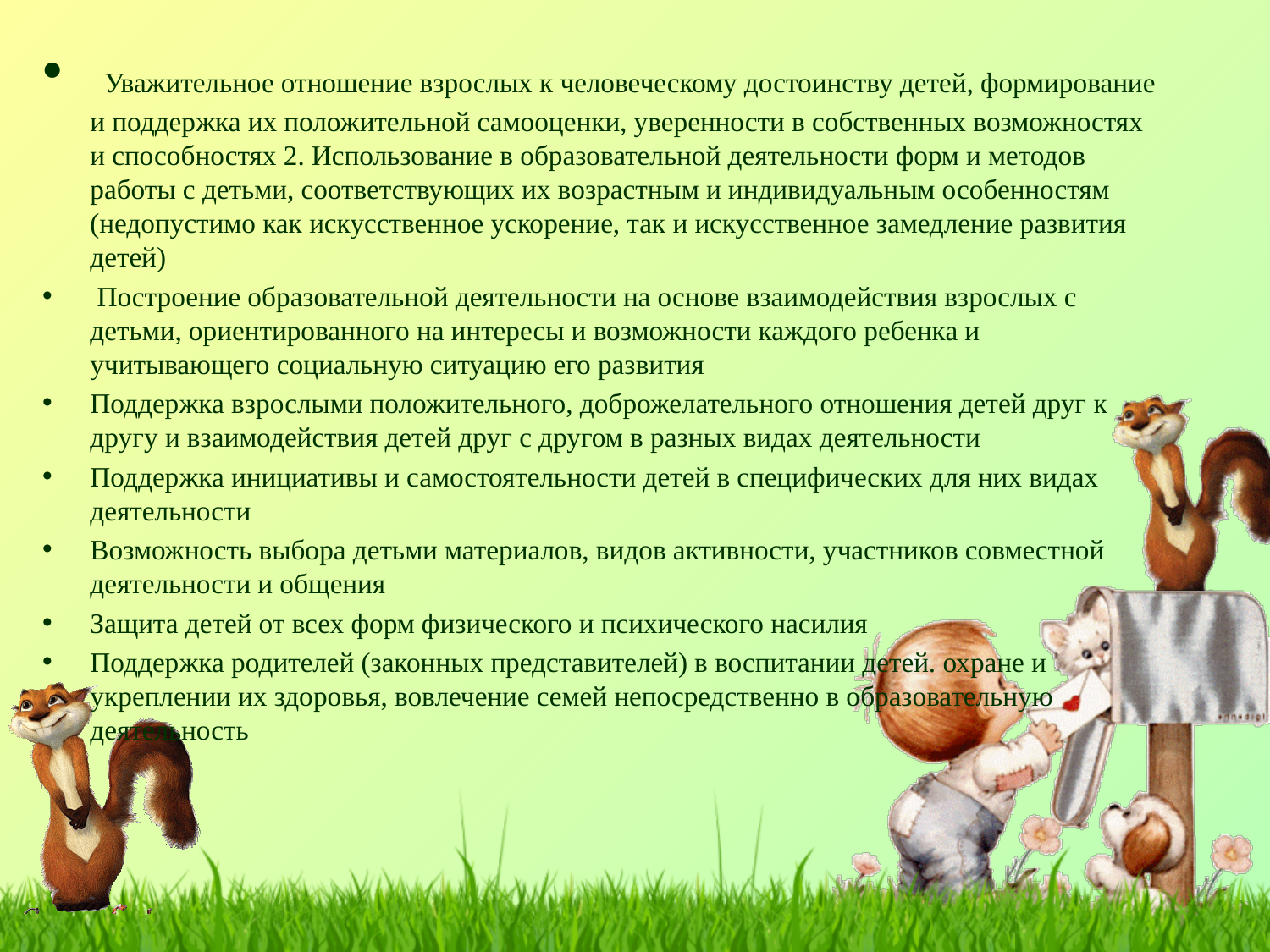

Уважительное отношение взрослых к человеческому достоинству детей, формирование и поддержка их положительной самооценки, уверенности в собственных возможностях и способностях 2. Использование в образовательной деятельности форм и методов работы с детьми, соответствующих их возрастным и индивидуальным особенностям (недопустимо как искусственное ускорение, так и искусственное замедление развития детей)
 Построение образовательной деятельности на основе взаимодействия взрослых с детьми, ориентированного на интересы и возможности каждого ребенка и учитывающего социальную ситуацию его развития
Поддержка взрослыми положительного, доброжелательного отношения детей друг к другу и взаимодействия детей друг с другом в разных видах деятельности
Поддержка инициативы и самостоятельности детей в специфических для них видах деятельности
Возможность выбора детьми материалов, видов активности, участников совместной деятельности и общения
Защита детей от всех форм физического и психического насилия
Поддержка родителей (законных представителей) в воспитании детей. охране и укреплении их здоровья, вовлечение семей непосредственно в образовательную деятельность